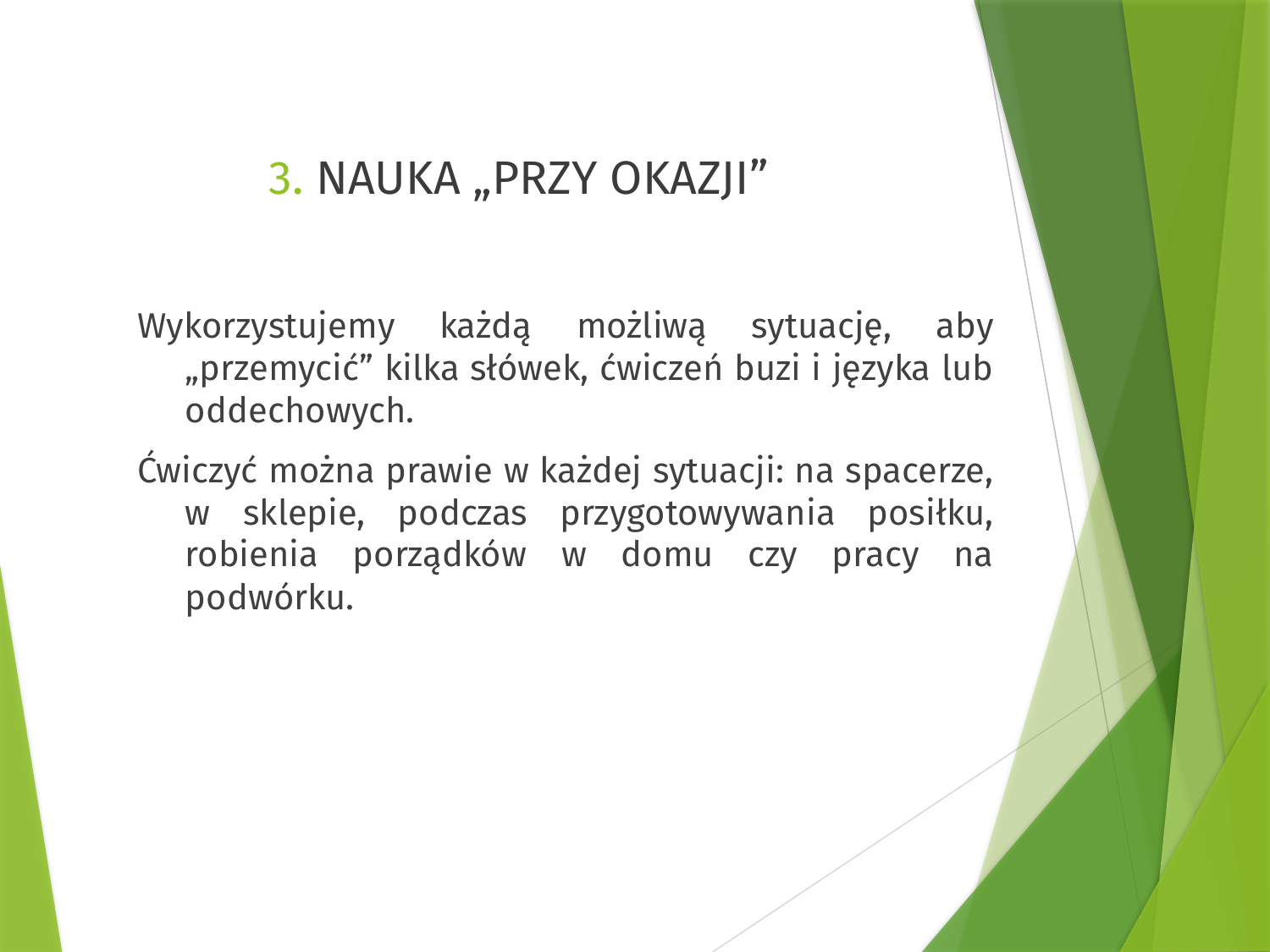

# 3. NAUKA „PRZY OKAZJI”
Wykorzystujemy każdą możliwą sytuację, aby „przemycić” kilka słówek, ćwiczeń buzi i języka lub oddechowych.
Ćwiczyć można prawie w każdej sytuacji: na spacerze, w sklepie, podczas przygotowywania posiłku, robienia porządków w domu czy pracy na podwórku.